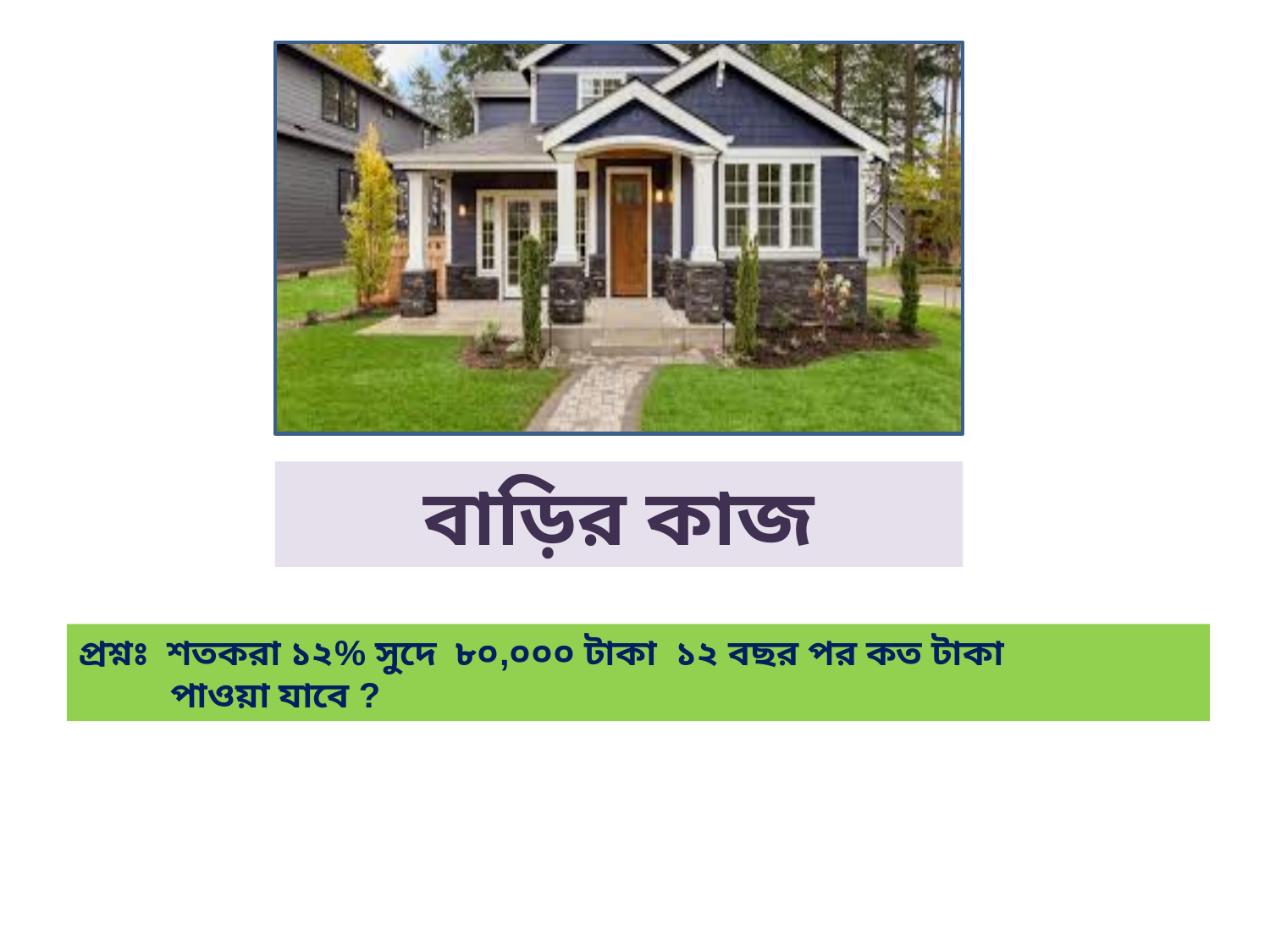

বাড়ির কাজ
প্রশ্নঃ  শতকরা ১২% সুদে  ৮০,০০০ টাকা  ১২ বছর পর কত টাকা
          পাওয়া যাবে ?